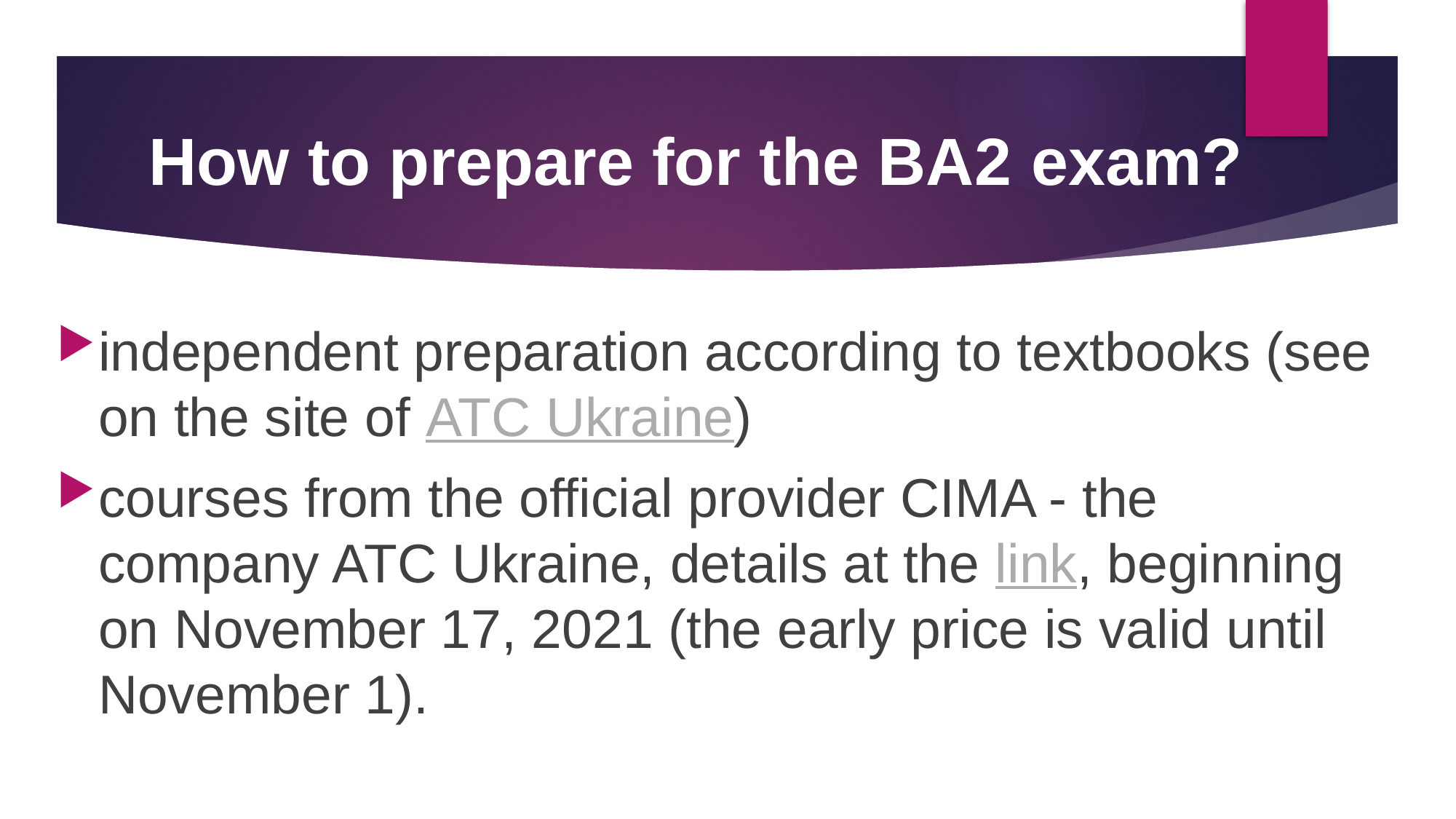

# How to prepare for the BA2 exam?
independent preparation according to textbooks (see on the site of ATC Ukraine)
courses from the official provider CIMA - the company ATC Ukraine, details at the link, beginning on November 17, 2021 (the early price is valid until November 1).